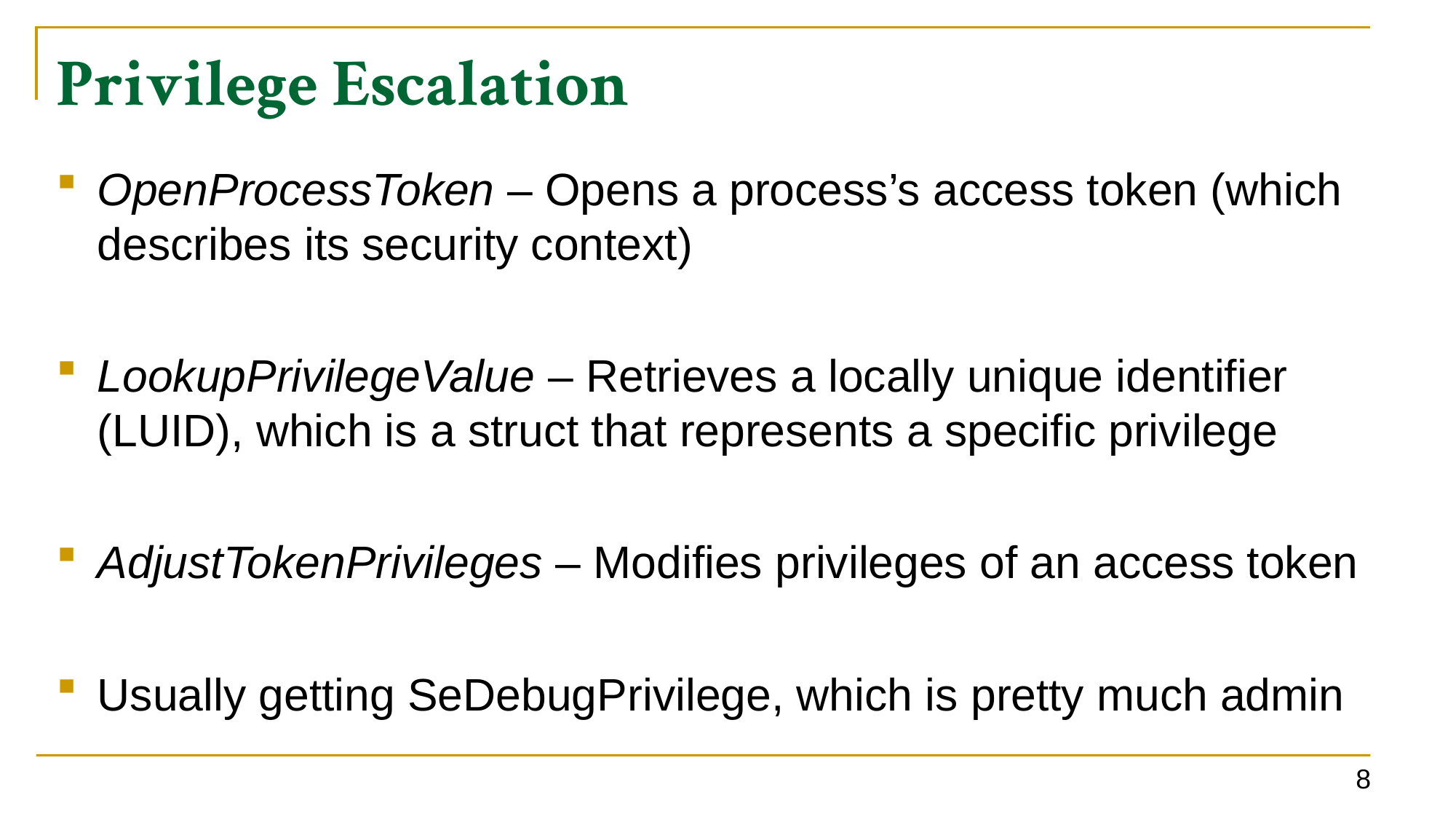

# Privilege Escalation
OpenProcessToken – Opens a process’s access token (which describes its security context)

LookupPrivilegeValue – Retrieves a locally unique identifier (LUID), which is a struct that represents a specific privilege

AdjustTokenPrivileges – Modifies privileges of an access token

Usually getting SeDebugPrivilege, which is pretty much admin